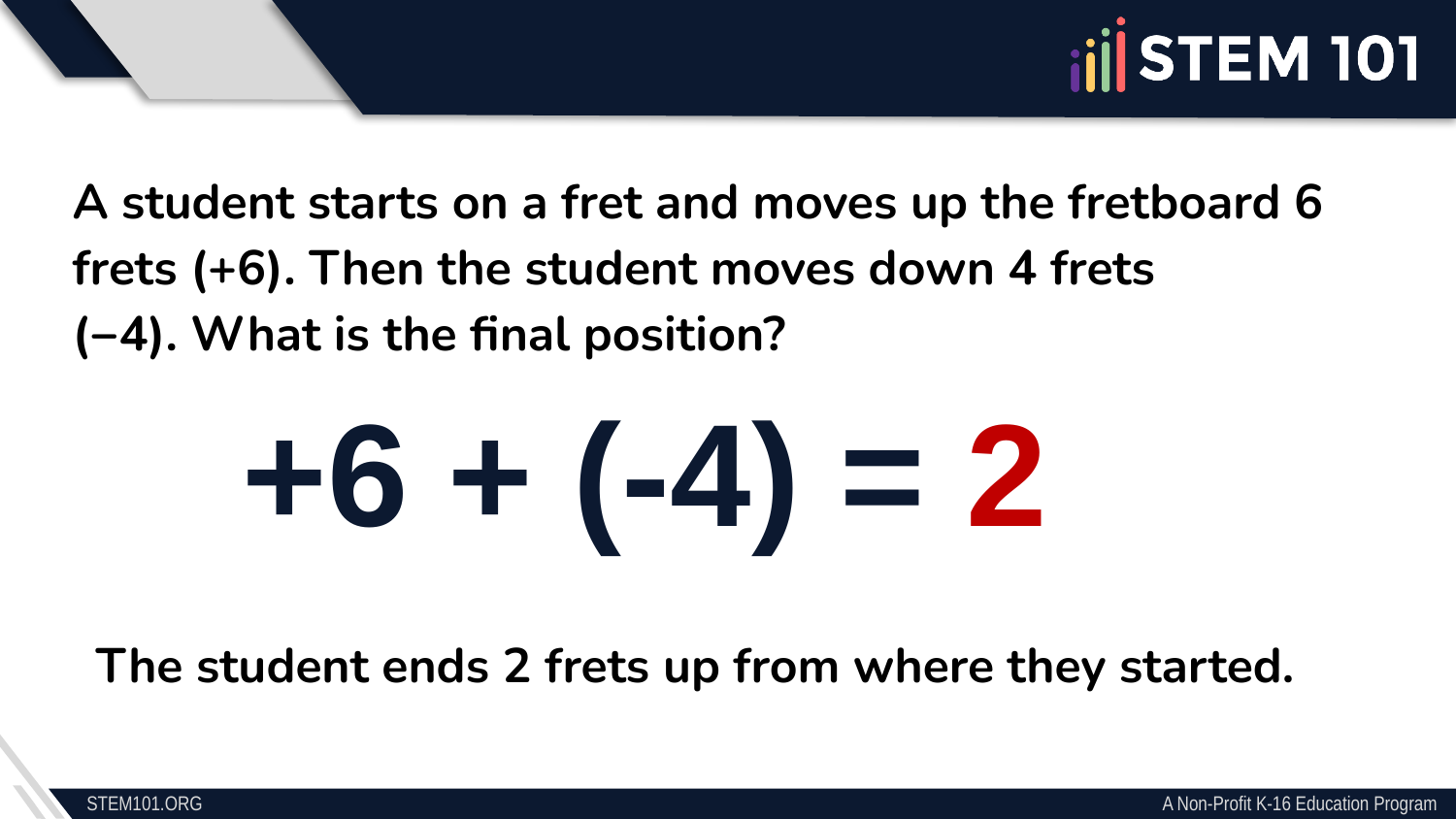

A student starts on a fret and moves up the fretboard 6 frets (+6). Then the student moves down 4 frets (−4). What is the final position?

The student ends 2 frets up from where they started.

+6 + (-4) = 2